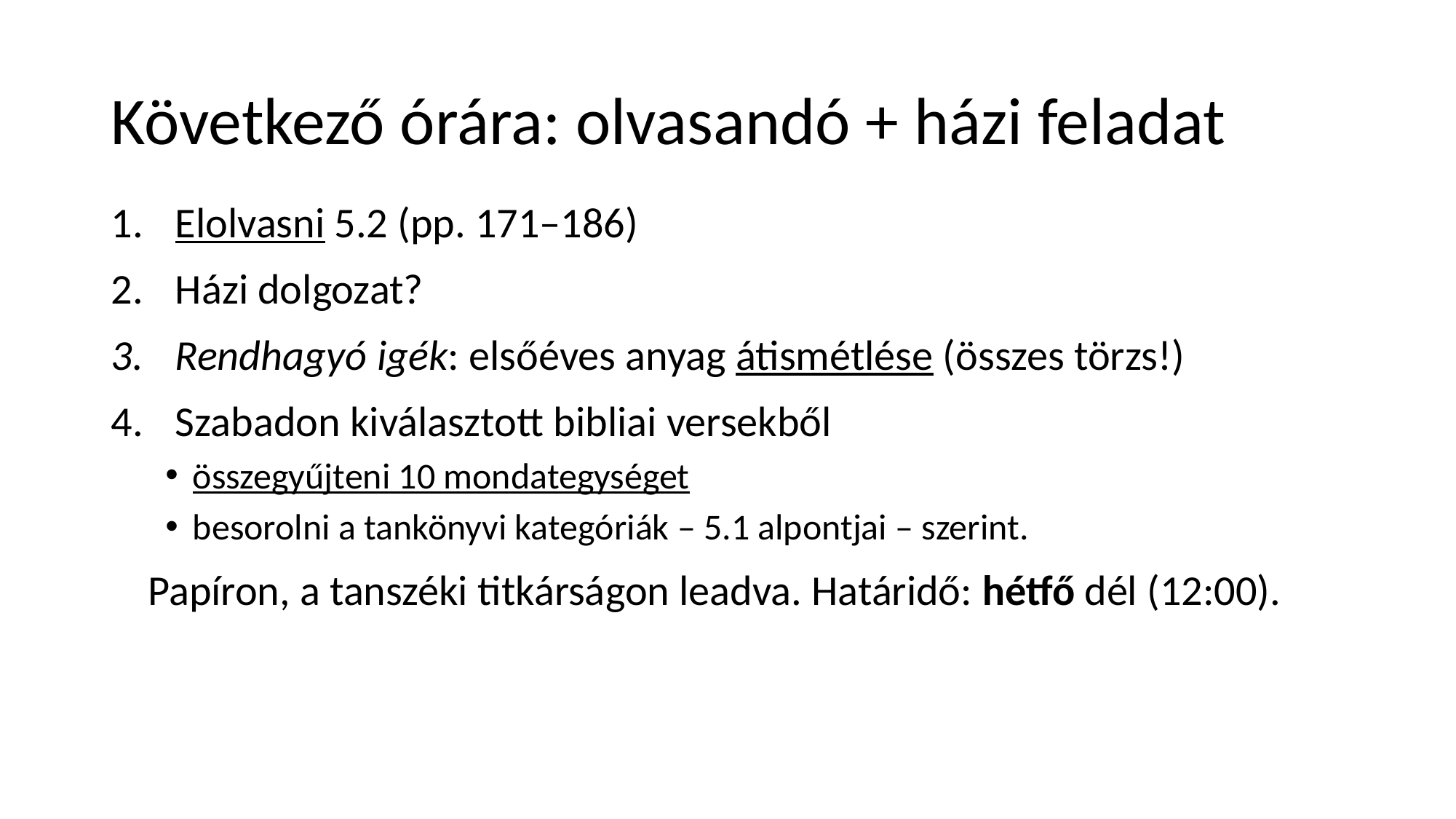

# Következő órára: olvasandó + házi feladat
Elolvasni 5.2 (pp. 171–186)
Házi dolgozat?
Rendhagyó igék: elsőéves anyag átismétlése (összes törzs!)
Szabadon kiválasztott bibliai versekből
összegyűjteni 10 mondategységet
besorolni a tankönyvi kategóriák – 5.1 alpontjai – szerint.
Papíron, a tanszéki titkárságon leadva. Határidő: hétfő dél (12:00).